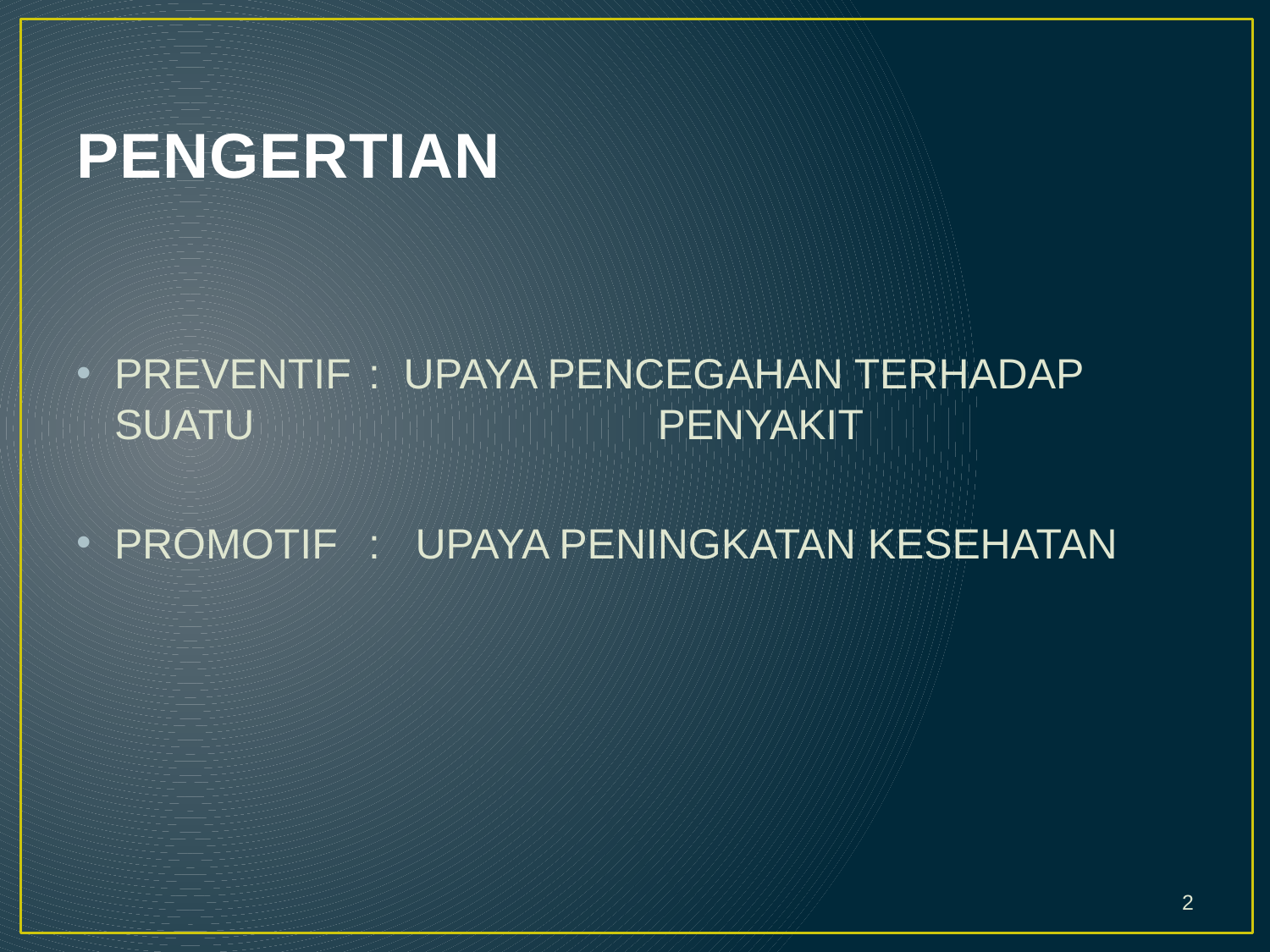

# PENGERTIAN

PREVENTIF 	:  UPAYA PENCEGAHAN TERHADAP SUATU 			   PENYAKIT

PROMOTIF	:   UPAYA PENINGKATAN KESEHATAN
2